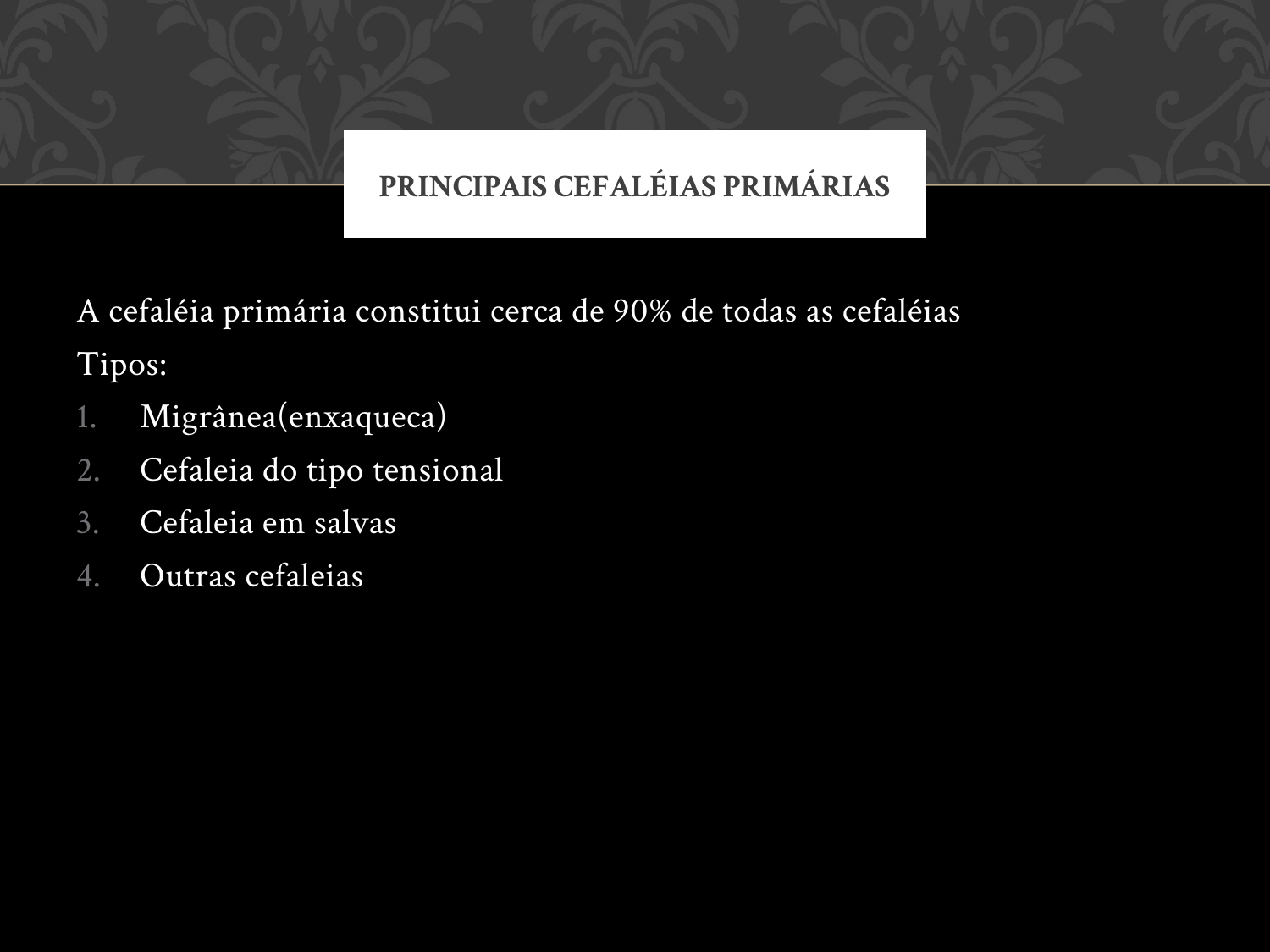

# Principais cefaléias primárias
A cefaléia primária constitui cerca de 90% de todas as cefaléias
Tipos:
Migrânea(enxaqueca)
Cefaleia do tipo tensional
Cefaleia em salvas
Outras cefaleias